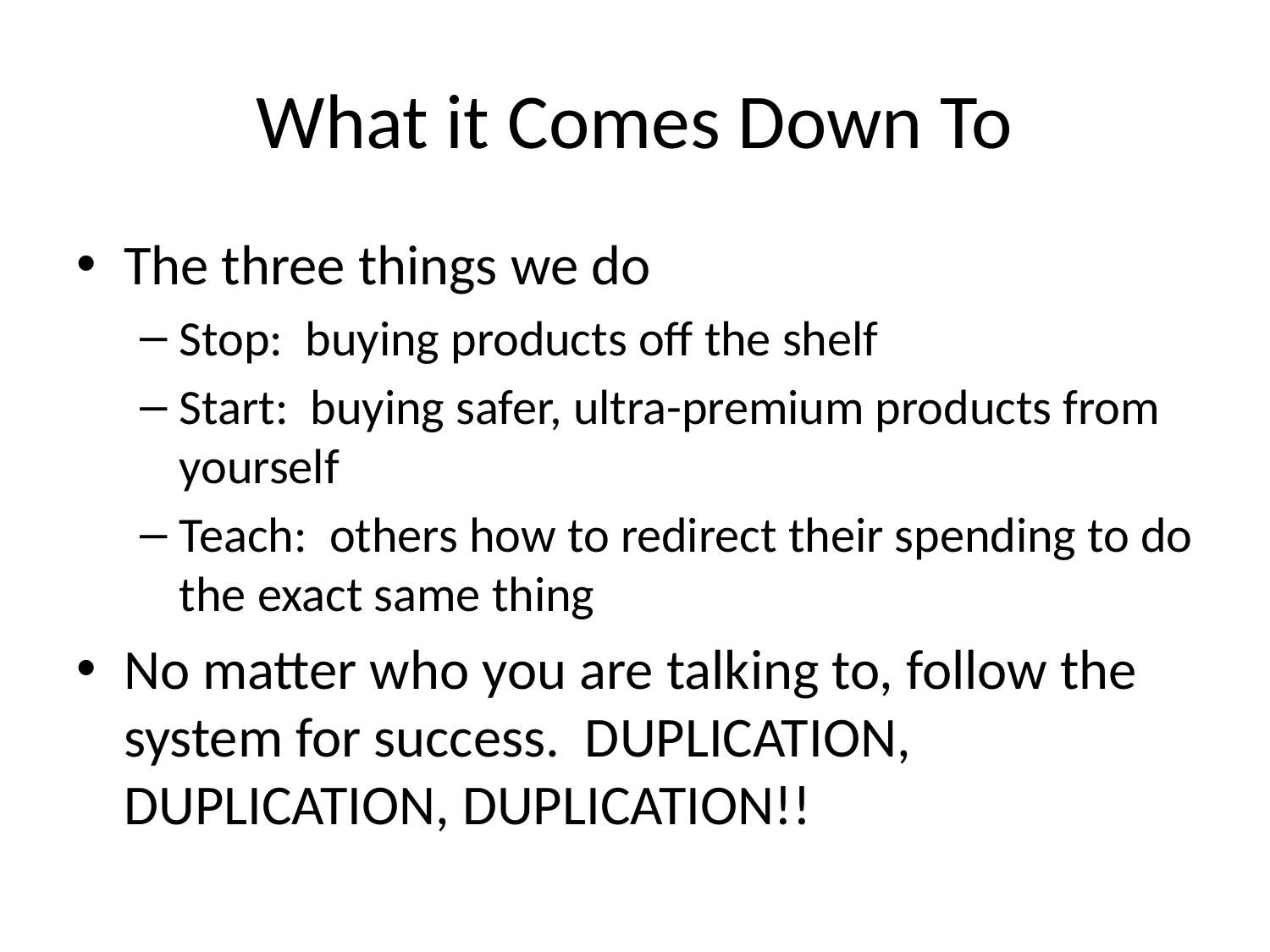

# What it Comes Down To
The three things we do
Stop:  buying products off the shelf
Start:  buying safer, ultra-premium products from yourself
Teach:  others how to redirect their spending to do the exact same thing
No matter who you are talking to, follow the system for success.  DUPLICATION, DUPLICATION, DUPLICATION!!